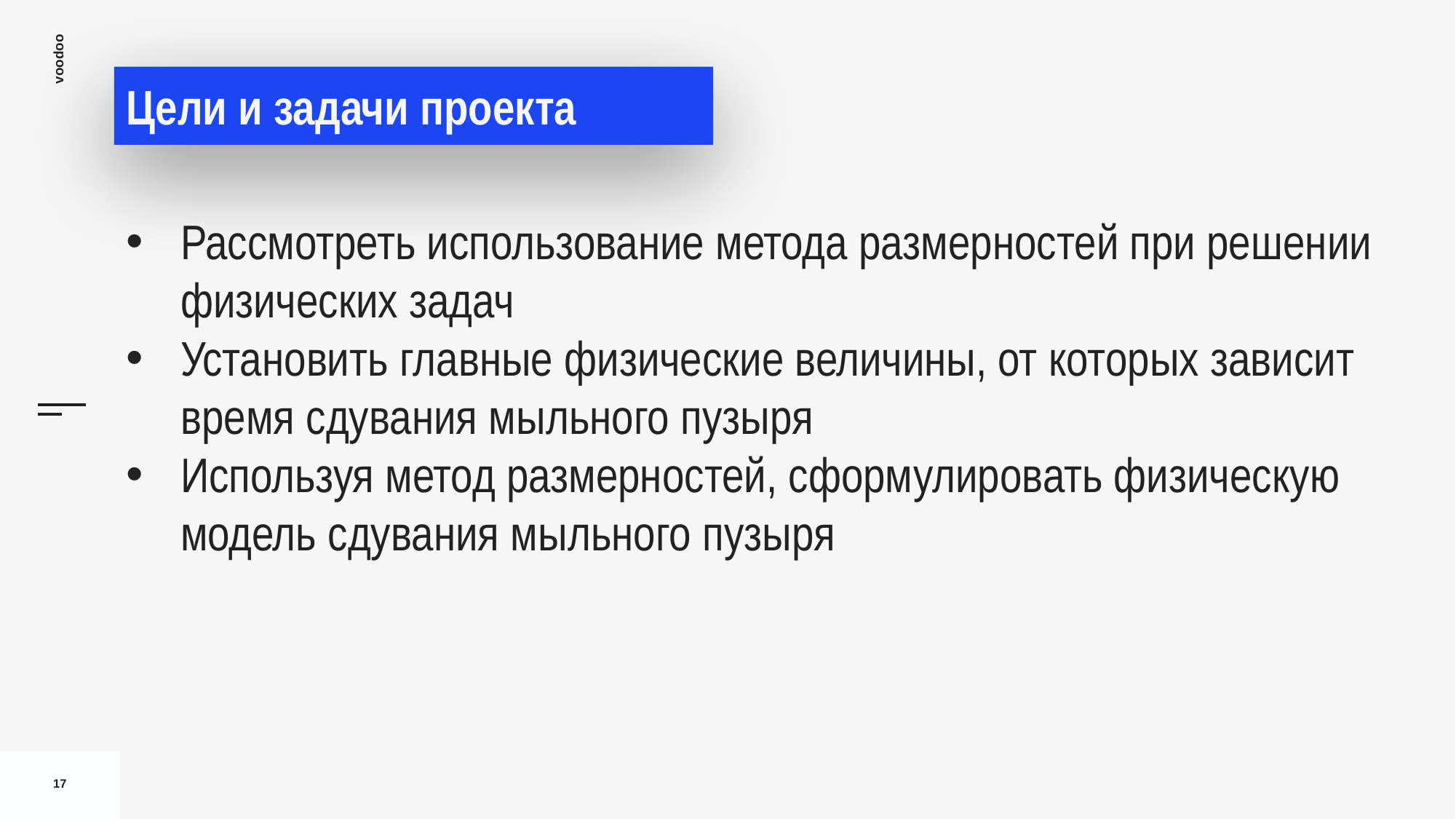

Цели и задачи проекта

Рассмотреть использование метода размерностей при решении физических задач
Установить главные физические величины, от которых зависит время сдувания мыльного пузыря
Используя метод размерностей, сформулировать физическую модель сдувания мыльного пузыря